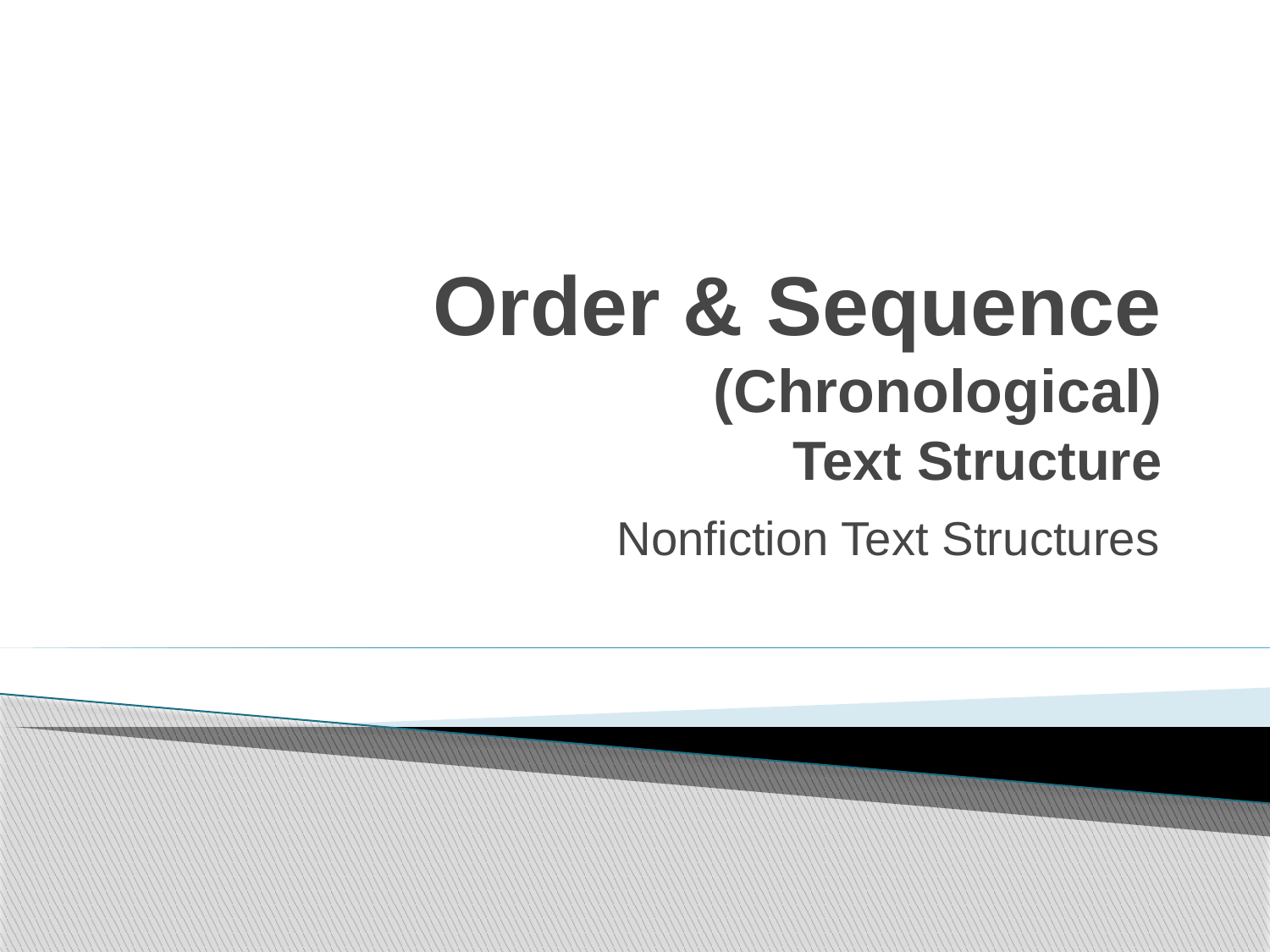

# Order & Sequence (Chronological) Text Structure
Nonfiction Text Structures